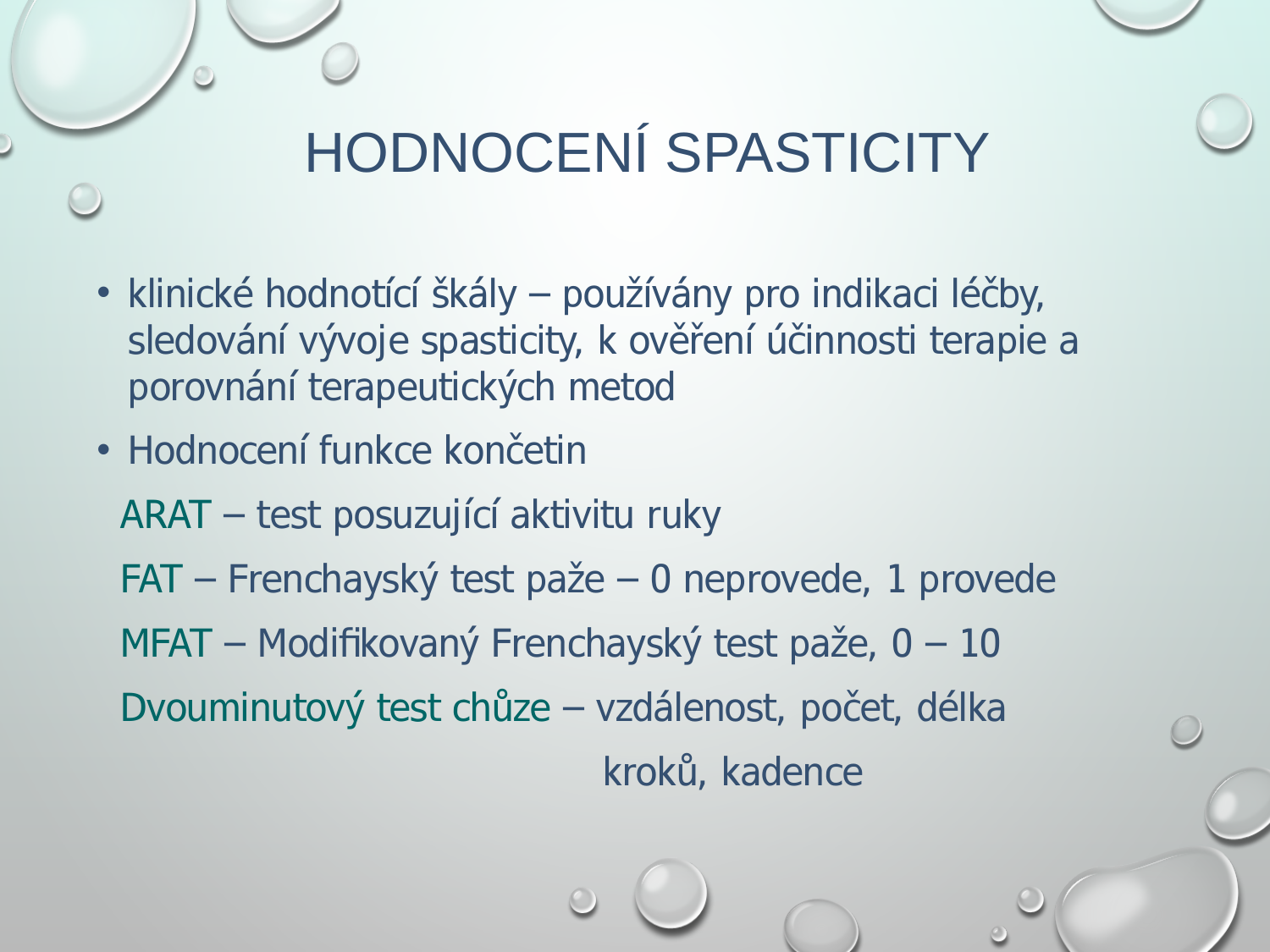

# Hodnocení spasticity
klinické hodnotící škály – používány pro indikaci léčby, sledování vývoje spasticity, k ověření účinnosti terapie a porovnání terapeutických metod
Hodnocení funkce končetin
  ARAT – test posuzující aktivitu ruky
  FAT – Frenchayský test paže – 0 neprovede, 1 provede
  MFAT – Modifikovaný Frenchayský test paže, 0 – 10
  Dvouminutový test chůze – vzdálenost, počet, délka
                                          kroků, kadence